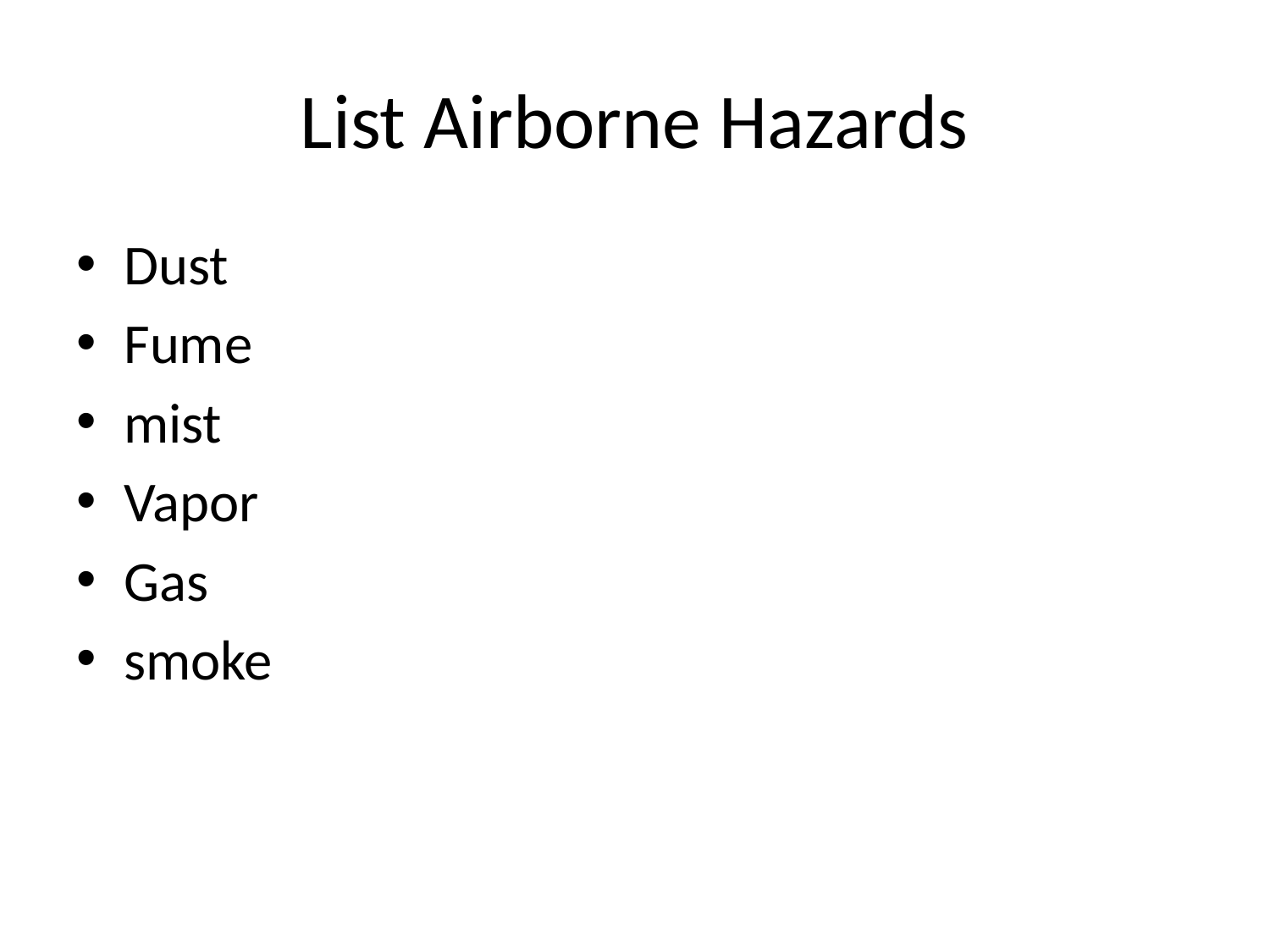

# List Airborne Hazards
Dust
Fume
mist
Vapor
Gas
smoke